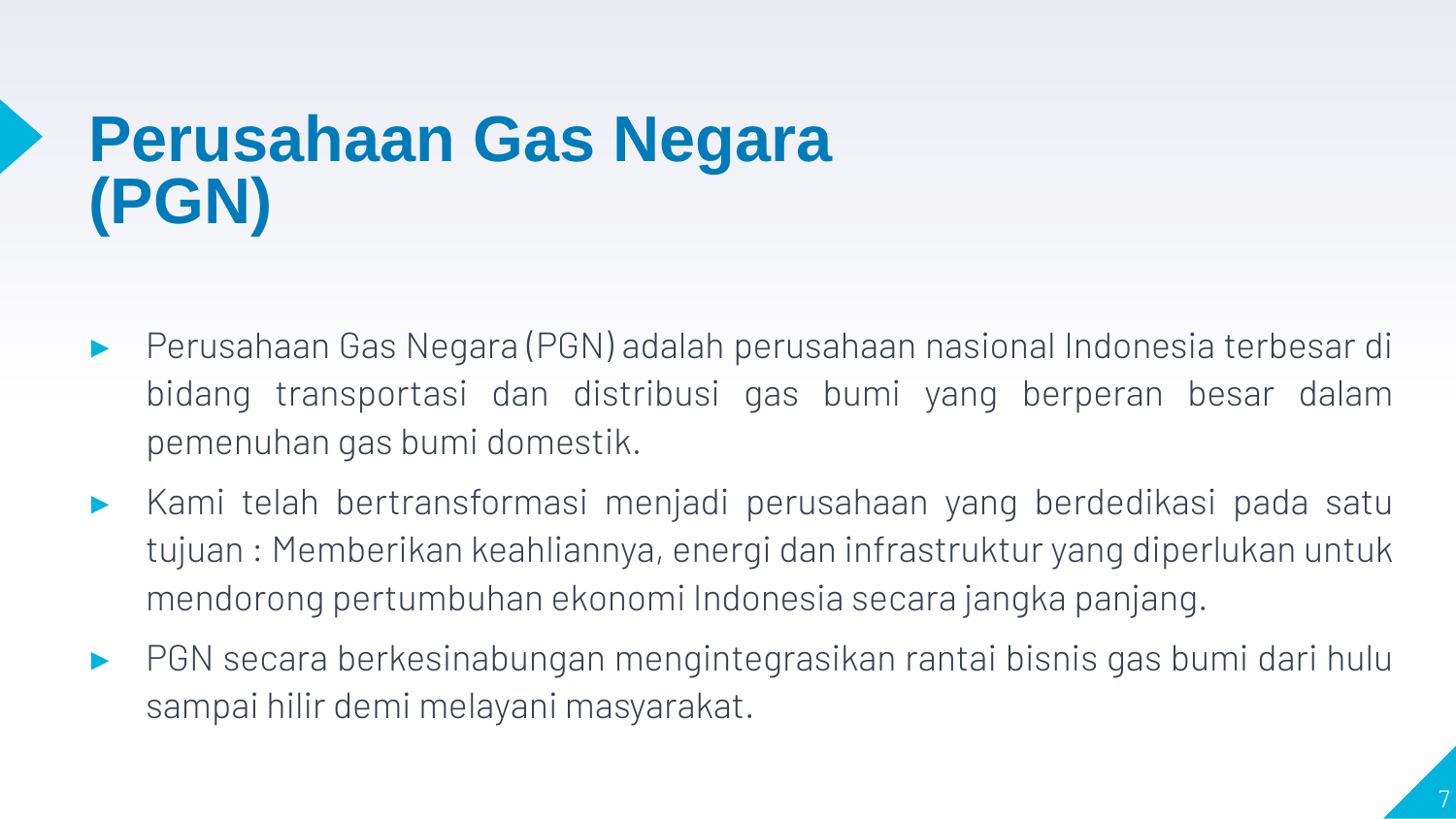

# Perusahaan Gas Negara (PGN)
Perusahaan Gas Negara (PGN) adalah perusahaan nasional Indonesia terbesar di bidang transportasi dan distribusi gas bumi yang berperan besar dalam pemenuhan gas bumi domestik.
Kami telah bertransformasi menjadi perusahaan yang berdedikasi pada satu tujuan : Memberikan keahliannya, energi dan infrastruktur yang diperlukan untuk mendorong pertumbuhan ekonomi Indonesia secara jangka panjang.
PGN secara berkesinabungan mengintegrasikan rantai bisnis gas bumi dari hulu sampai hilir demi melayani masyarakat.

7